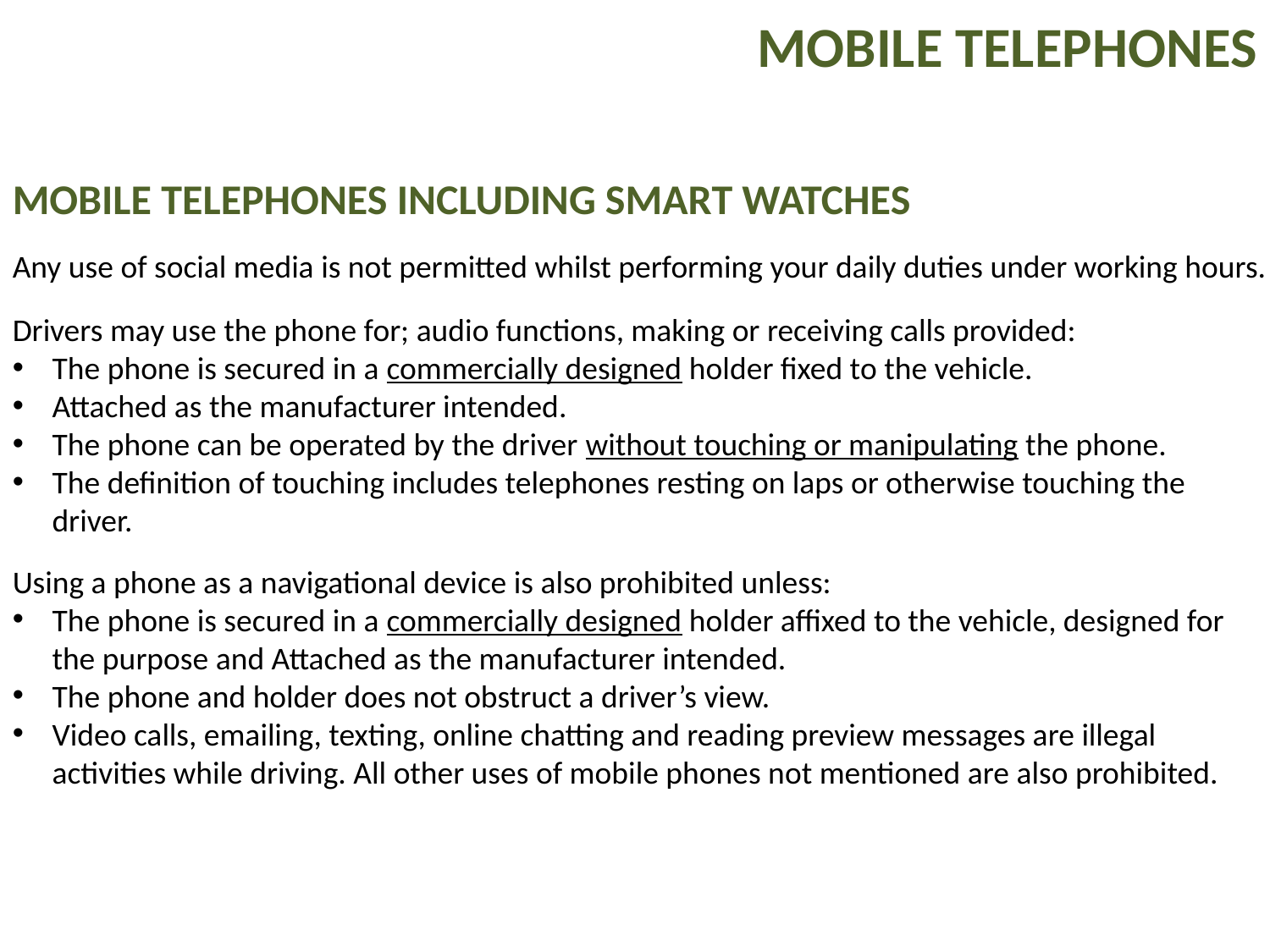

MOBILE TELEPHONES
MOBILE TELEPHONES INCLUDING SMART WATCHES

Any use of social media is not permitted whilst performing your daily duties under working hours.

Drivers may use the phone for; audio functions, making or receiving calls provided:
The phone is secured in a commercially designed holder fixed to the vehicle.
Attached as the manufacturer intended.
The phone can be operated by the driver without touching or manipulating the phone.
The definition of touching includes telephones resting on laps or otherwise touching the driver.

Using a phone as a navigational device is also prohibited unless:
The phone is secured in a commercially designed holder affixed to the vehicle, designed for the purpose and Attached as the manufacturer intended.
The phone and holder does not obstruct a driver’s view.
Video calls, emailing, texting, online chatting and reading preview messages are illegal activities while driving. All other uses of mobile phones not mentioned are also prohibited.